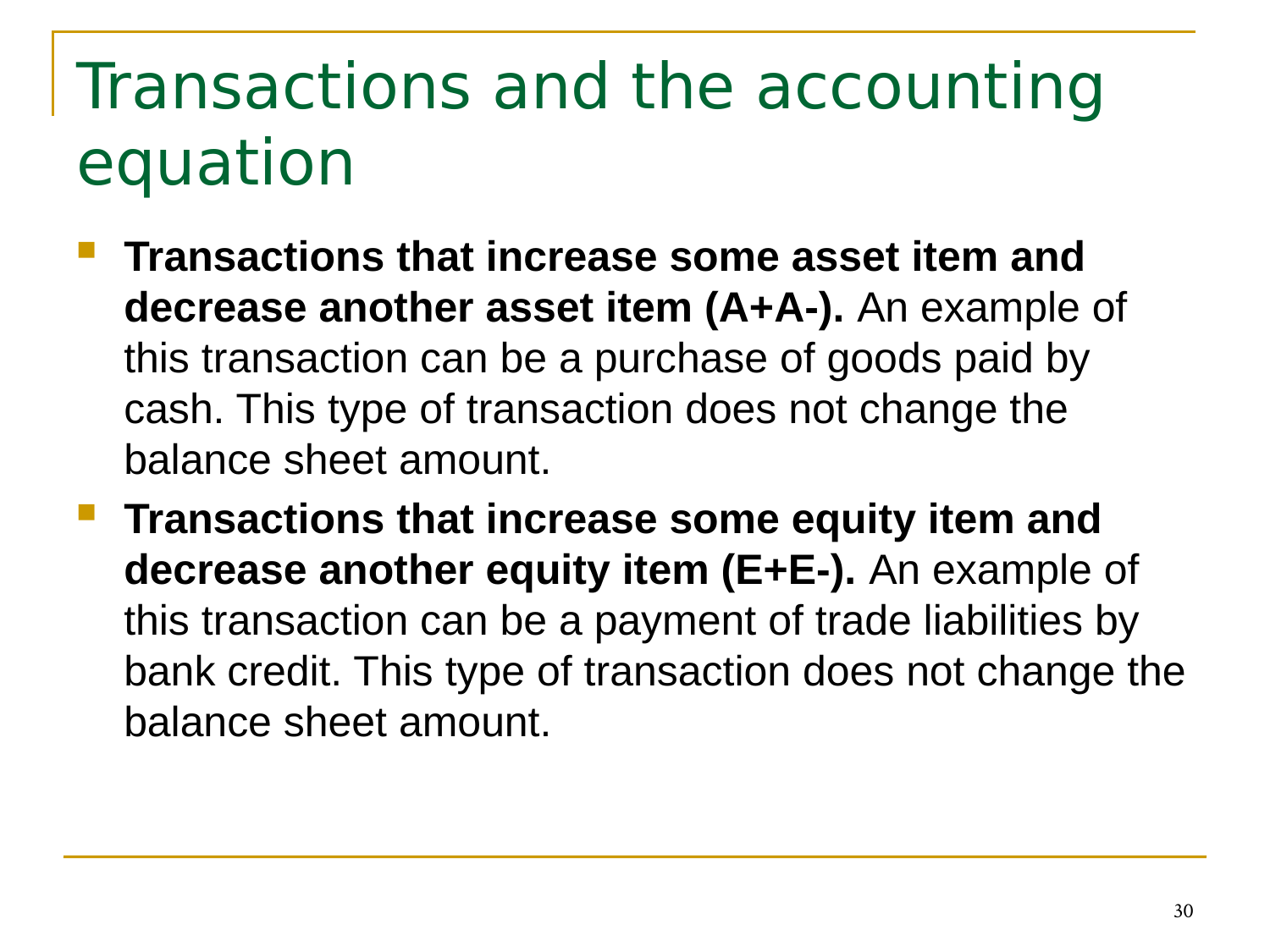

# Transactions and the accounting equation
Transactions that increase some asset item and decrease another asset item (A+A-). An example of this transaction can be a purchase of goods paid by cash. This type of transaction does not change the balance sheet amount.
Transactions that increase some equity item and decrease another equity item (E+E-). An example of this transaction can be a payment of trade liabilities by bank credit. This type of transaction does not change the balance sheet amount.
30